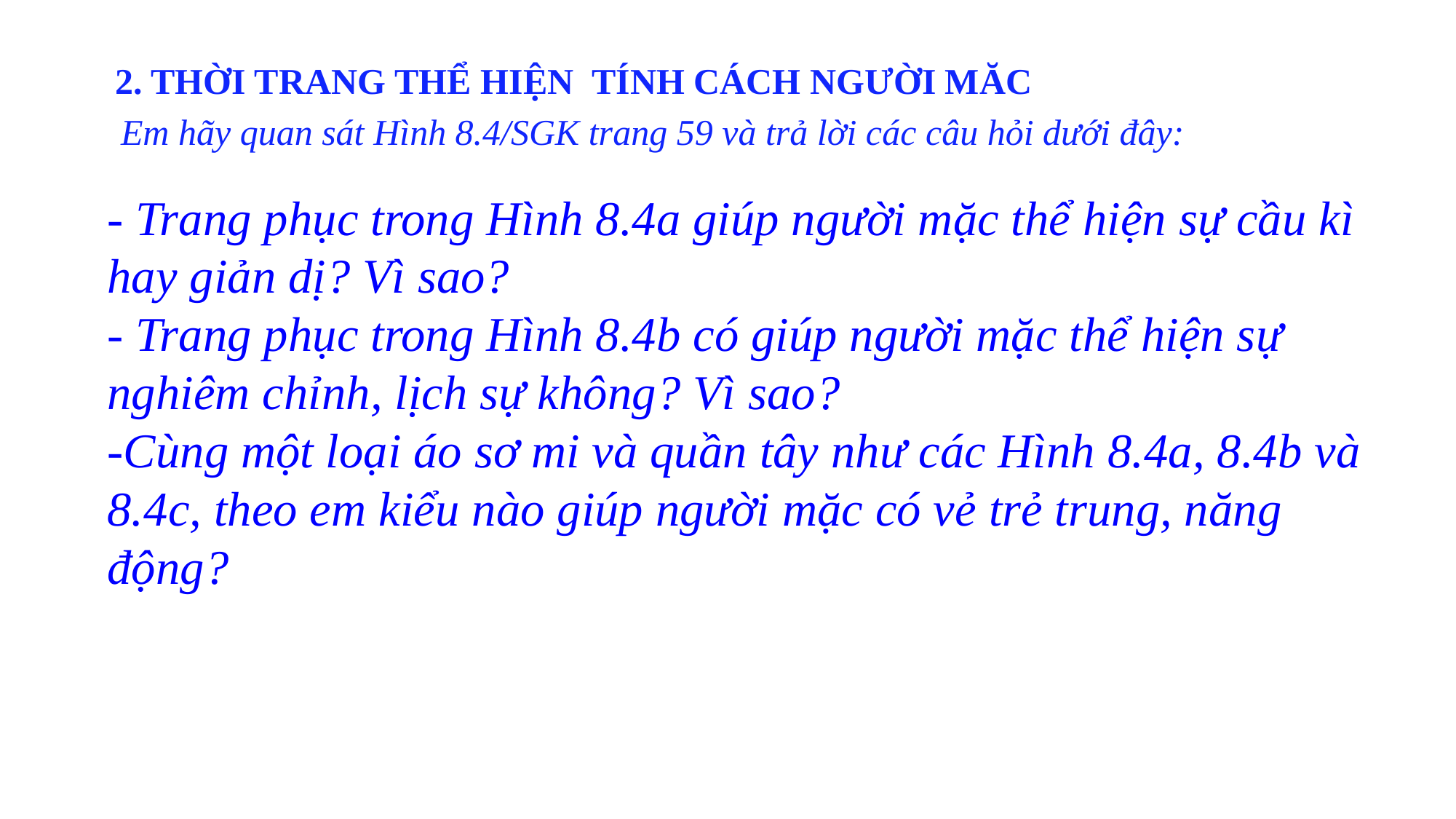

2. THỜI TRANG THỂ HIỆN  TÍNH CÁCH NGƯỜI MĂC
Em hãy quan sát Hình 8.4/SGK trang 59 và trả lời các câu hỏi dưới đây:
- Trang phục trong Hình 8.4a giúp người mặc thể hiện sự cầu kì hay giản dị? Vì sao?
- Trang phục trong Hình 8.4b có giúp người mặc thể hiện sự nghiêm chỉnh, lịch sự không? Vì sao?
-Cùng một loại áo sơ mi và quần tây như các Hình 8.4a, 8.4b và 8.4c, theo em kiểu nào giúp người mặc có vẻ trẻ trung, năng động?